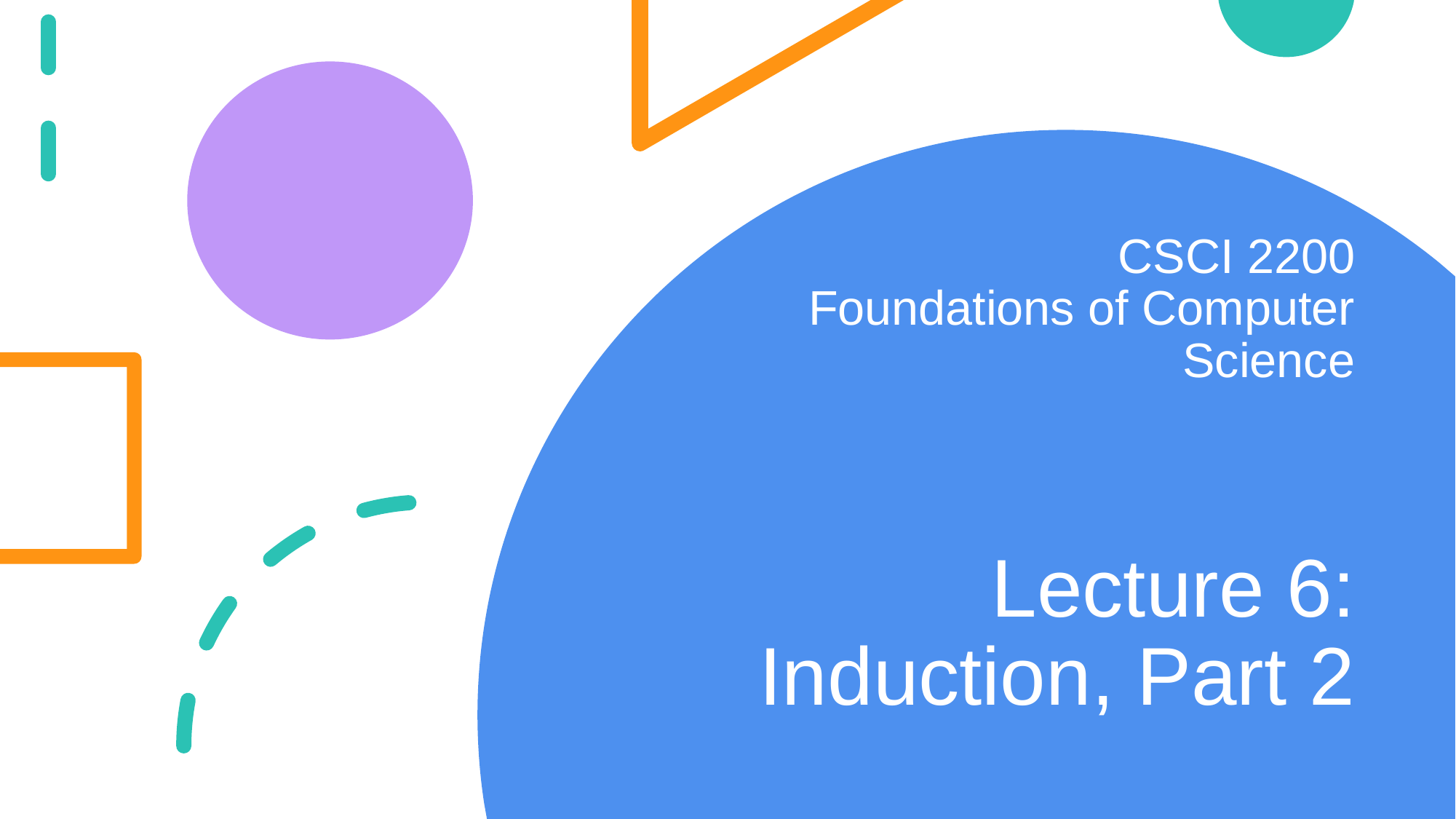

CSCI 2200
Foundations of Computer Science
# Lecture 6: Induction, Part 2